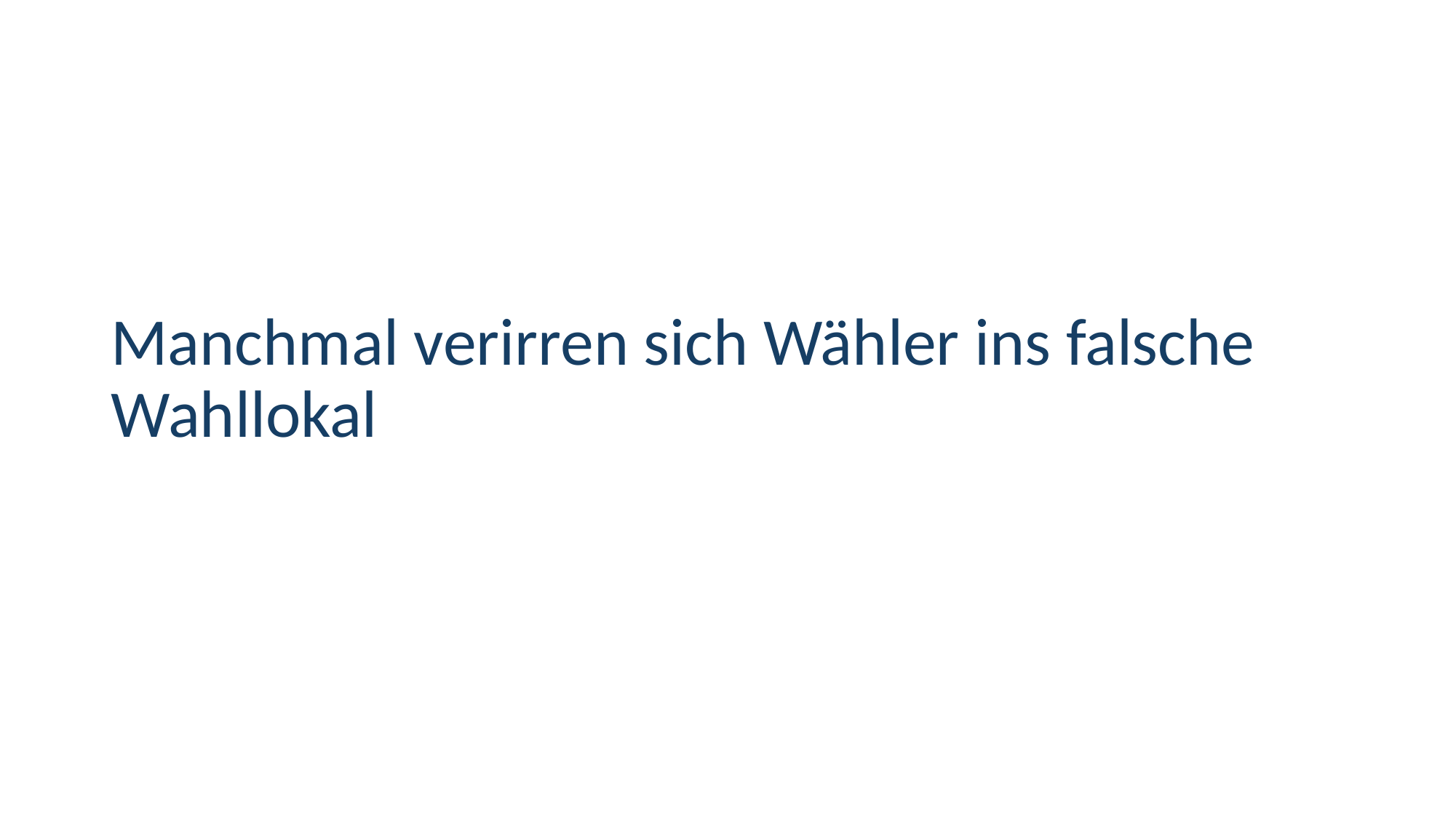

#

Manchmal verirren sich Wähler ins falsche Wahllokal